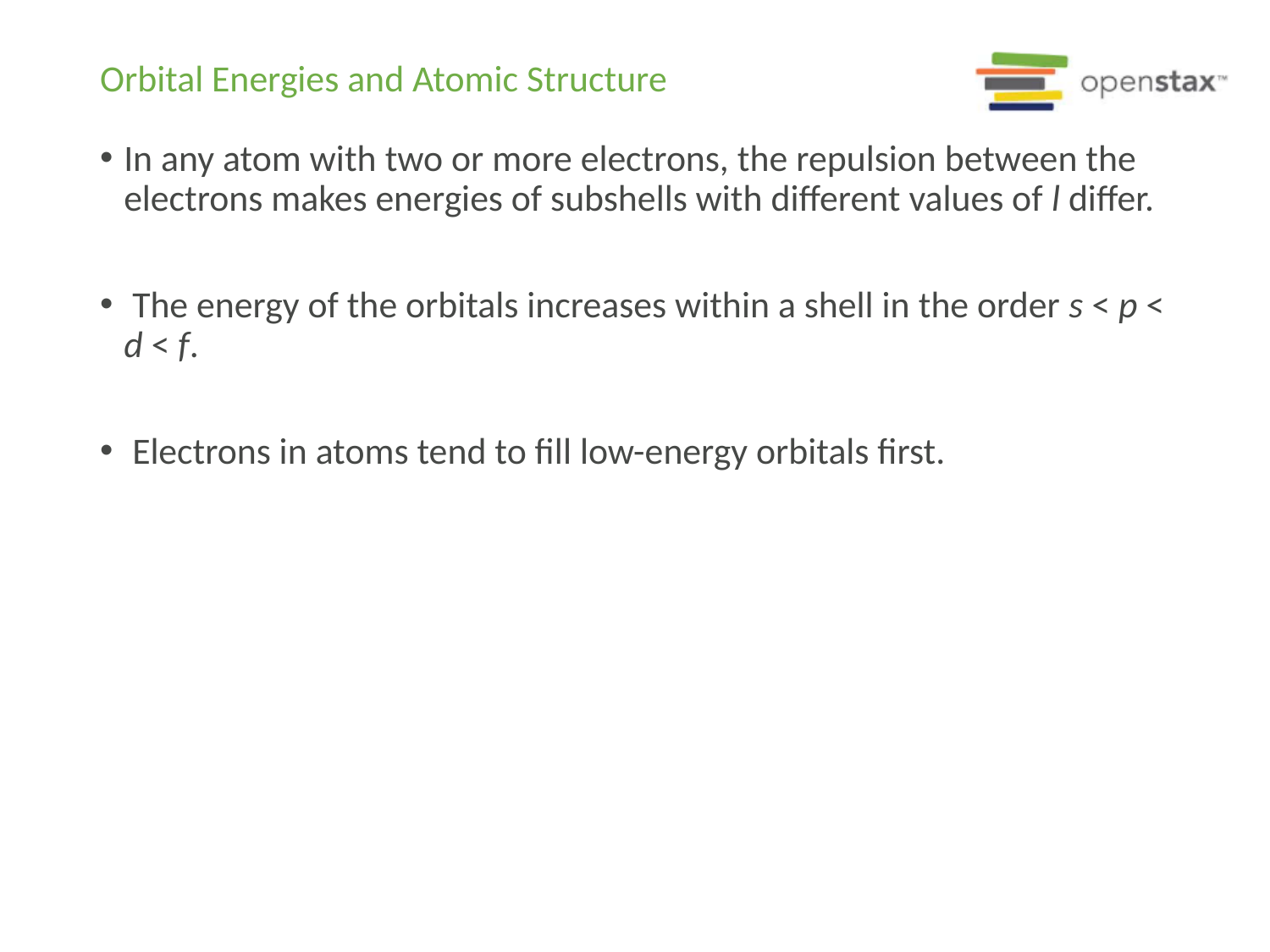

# Orbital Energies and Atomic Structure
In any atom with two or more electrons, the repulsion between the electrons makes energies of subshells with different values of l differ.

 The energy of the orbitals increases within a shell in the order s < p < d < f.

 Electrons in atoms tend to fill low-energy orbitals first.